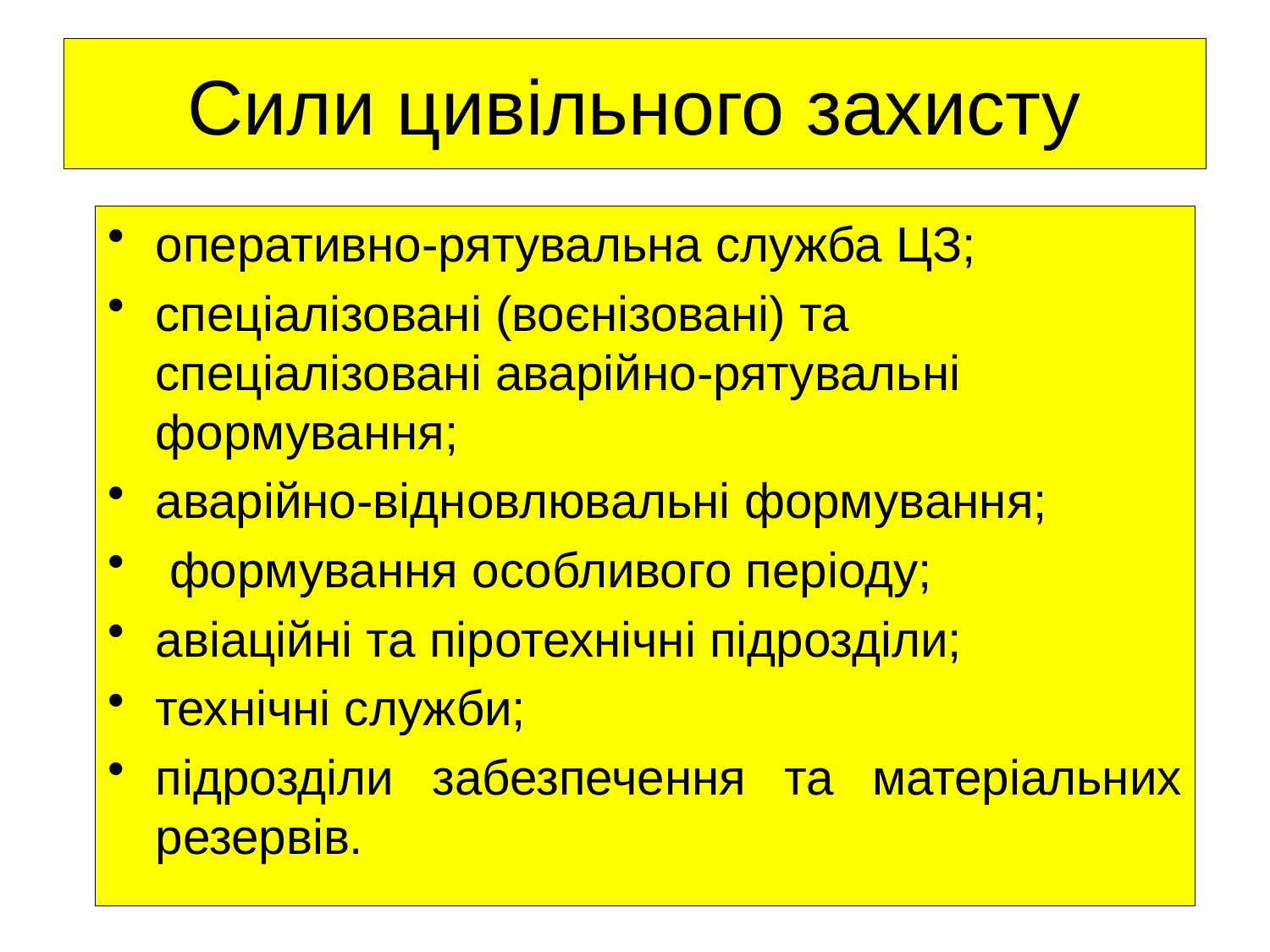

# Сили цивільного захисту
оперативно-рятувальна служба ЦЗ;
спеціалізовані (воєнізовані) та спеціалізовані аварійно-рятувальні формування;
аварійно-відновлювальні формування;
 формування особливого періоду;
авіаційні та піротехнічні підрозділи;
технічні служби;
підрозділи забезпечення та матеріальних резервів.